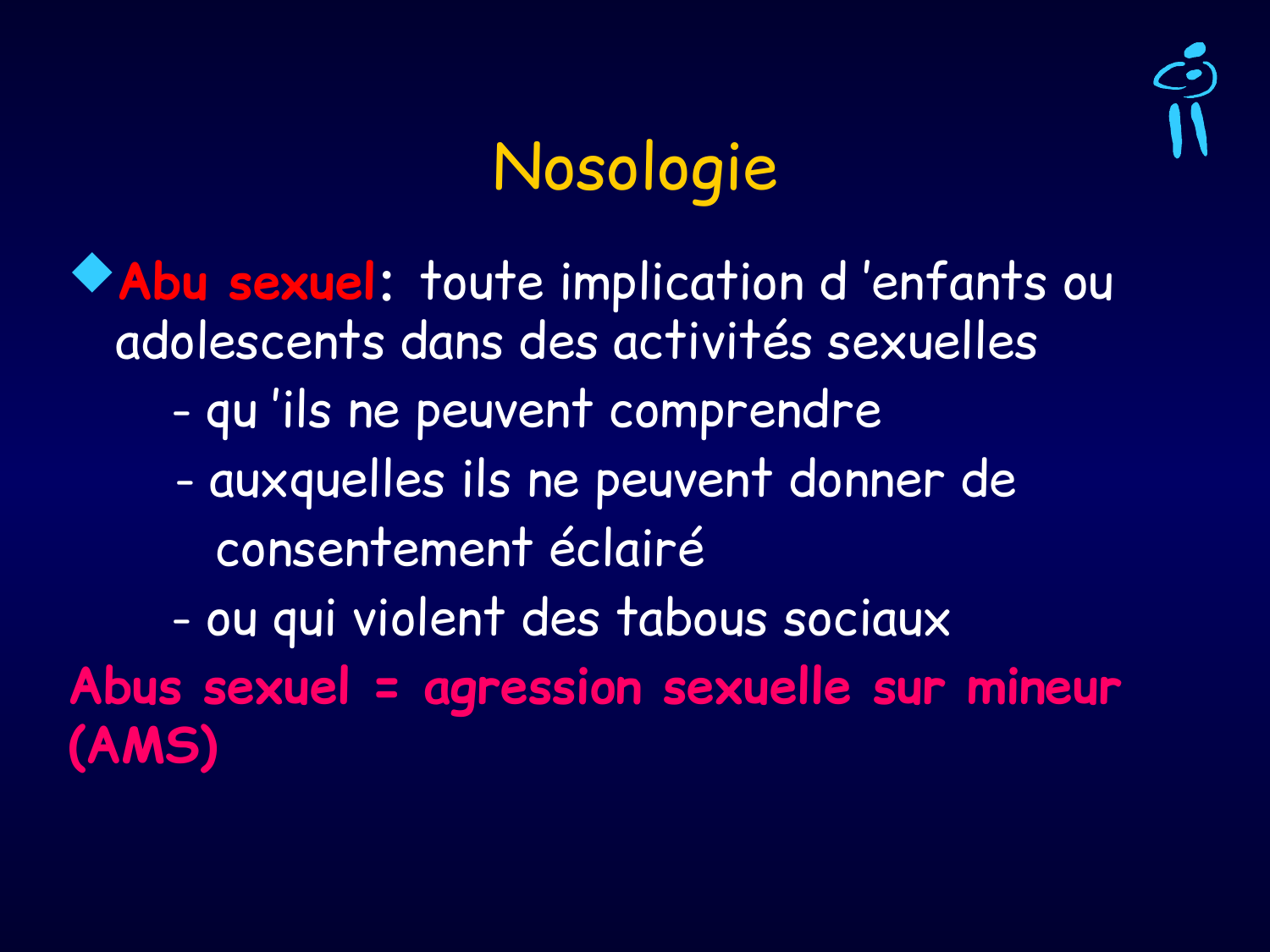

# Nosologie
Abu sexuel: toute implication d ’enfants ou adolescents dans des activités sexuelles
       - qu ’ils ne peuvent comprendre
	    - auxquelles ils ne peuvent donner de
          consentement éclairé
       - ou qui violent des tabous sociaux
Abus sexuel = agression sexuelle sur mineur (AMS)